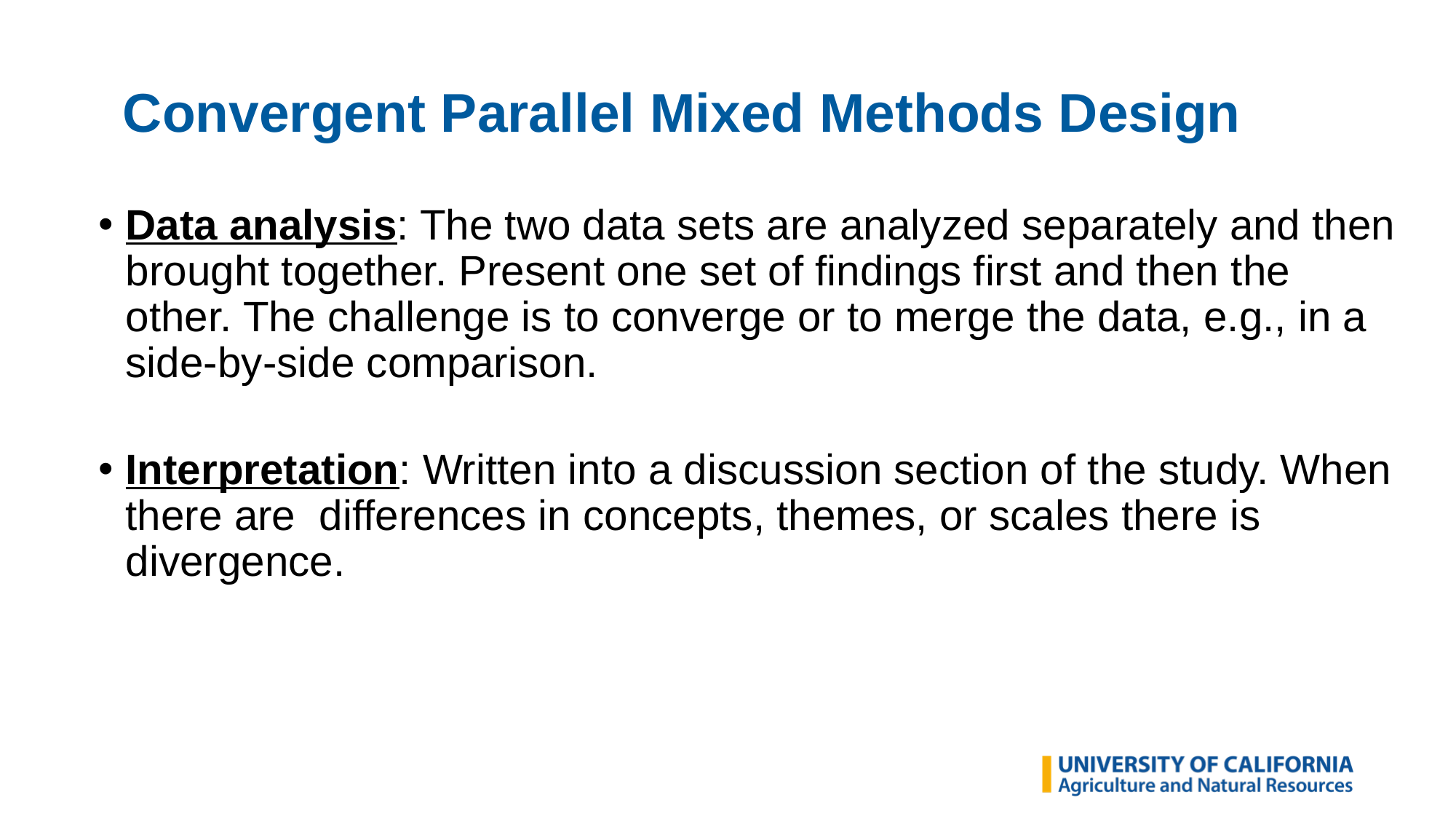

# Convergent Parallel Mixed Methods Design
Data analysis: The two data sets are analyzed separately and then brought together. Present one set of findings first and then the other. The challenge is to converge or to merge the data, e.g., in a side-by-side comparison.

Interpretation: Written into a discussion section of the study. When there are  differences in concepts, themes, or scales there is divergence.